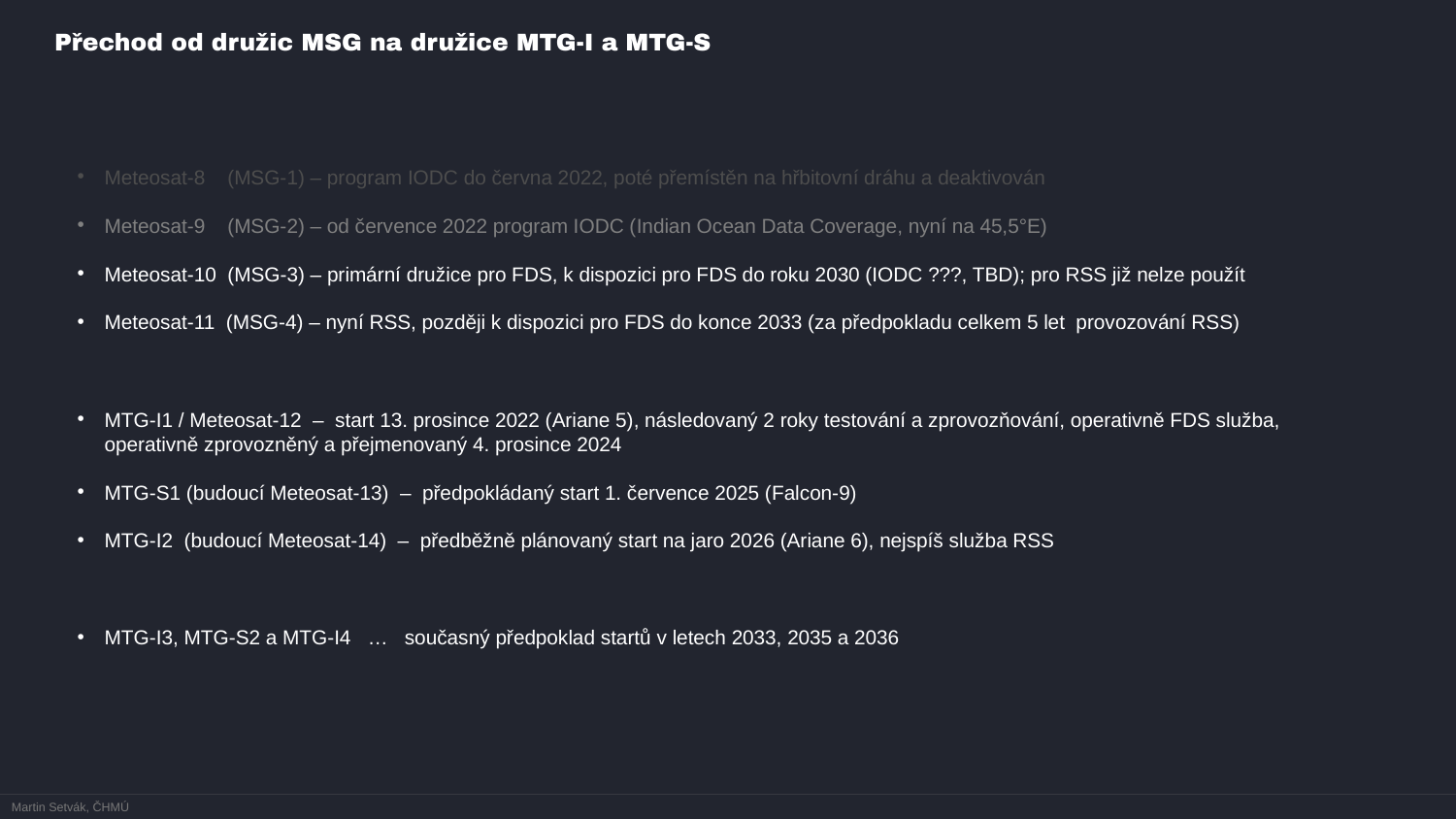

Přechod od družic MSG na družice MTG-I a MTG-S
Meteosat-8    (MSG-1) – program IODC do června 2022, poté přemístěn na hřbitovní dráhu a deaktivován

Meteosat-9    (MSG-2) – od července 2022 program IODC (Indian Ocean Data Coverage, nyní na 45,5°E)

Meteosat-10  (MSG-3) – primární družice pro FDS, k dispozici pro FDS do roku 2030 (IODC ???, TBD); pro RSS již nelze použít

Meteosat-11  (MSG-4) – nyní RSS, později k dispozici pro FDS do konce 2033 (za předpokladu celkem 5 let  provozování RSS)

MTG-I1 / Meteosat-12  –  start 13. prosince 2022 (Ariane 5), následovaný 2 roky testování a zprovozňování, operativně FDS služba, operativně zprovozněný a přejmenovaný 4. prosince 2024

MTG-S1 (budoucí Meteosat-13)  –  předpokládaný start 1. července 2025 (Falcon-9)

MTG-I2  (budoucí Meteosat-14)  –  předběžně plánovaný start na jaro 2026 (Ariane 6), nejspíš služba RSS

MTG-I3, MTG-S2 a MTG-I4   …   současný předpoklad startů v letech 2033, 2035 a 2036
Martin Setvák, ČHMÚ